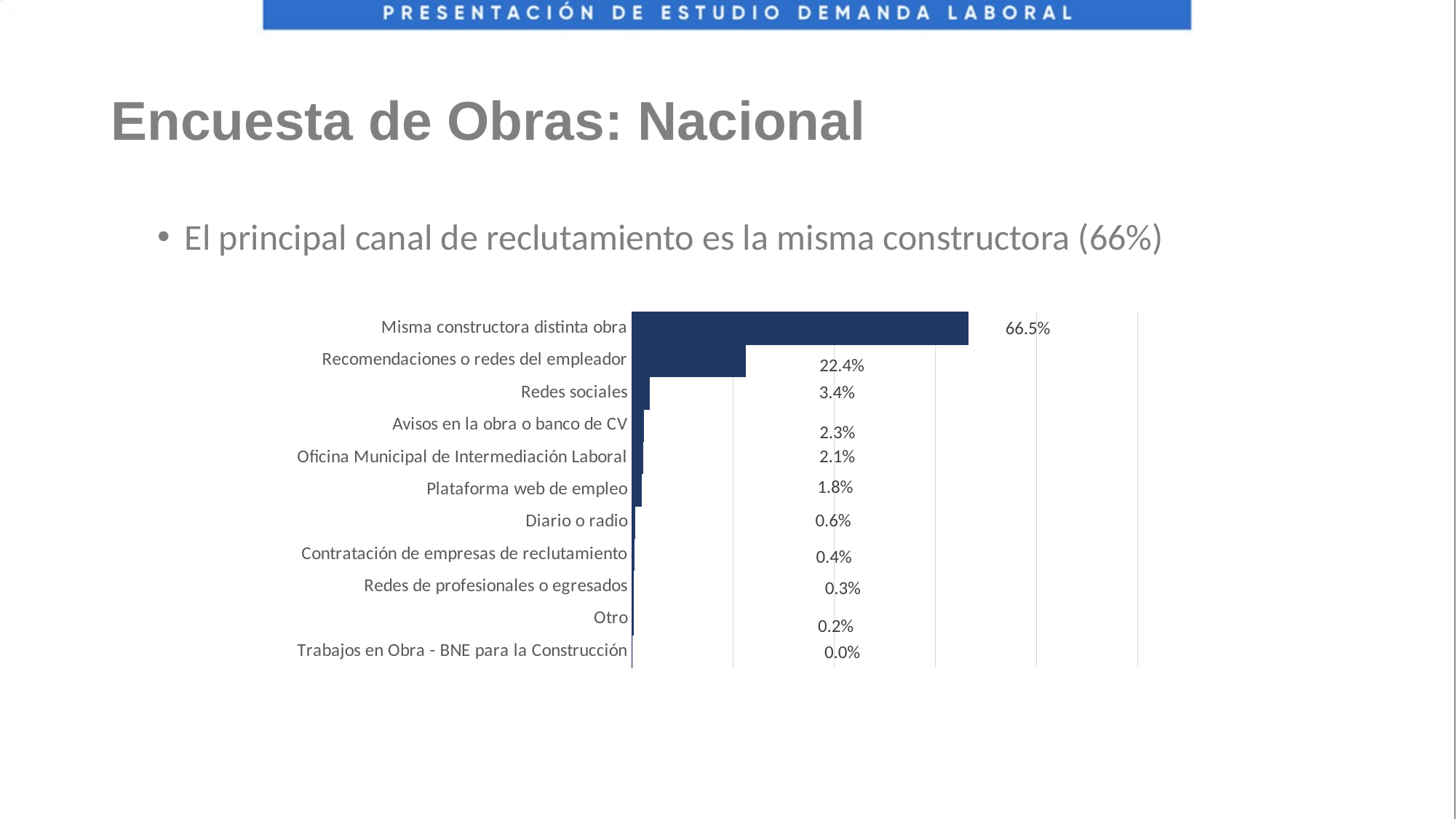

# Encuesta de Obras: Nacional
El principal canal de reclutamiento es la misma constructora (66%)

### Chart

| Category |  |
|---|---|
| Misma constructora distinta obra | 0.665 |
| Recomendaciones o redes del empleador | 0.224 |
| Redes sociales | 0.034 |
| Avisos en la obra o banco de CV | 0.023 |
| Oficina Municipal de Intermediación Laboral | 0.021 |
| Plataforma web de empleo | 0.018 |
| Diario o radio | 0.006 |
| Contratación de empresas de reclutamiento | 0.004 |
| Redes de profesionales o egresados | 0.003 |
| Otro | 0.002 |
| Trabajos en Obra - BNE para la Construcción | 0.0 |